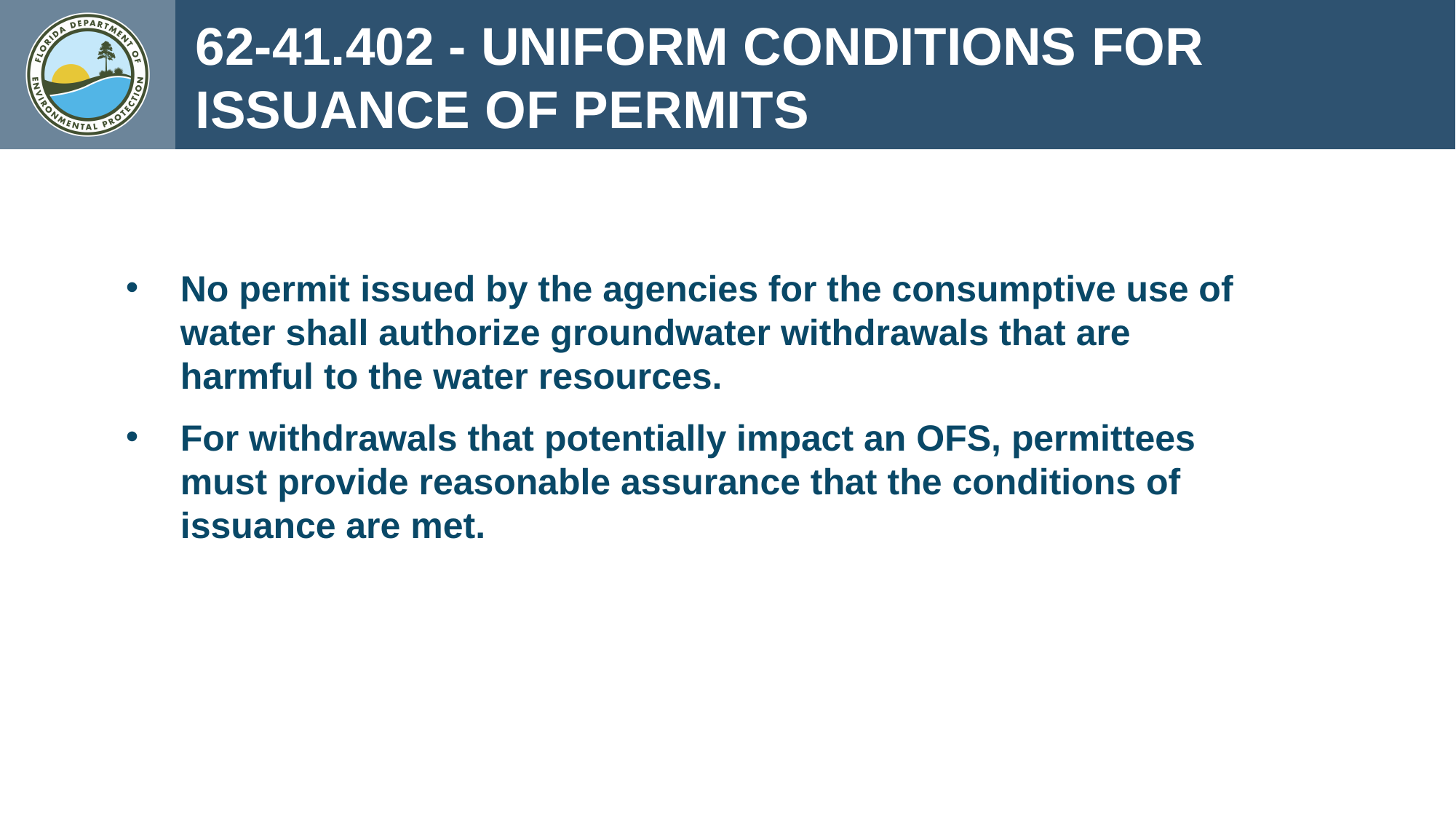

62-41.402 - UNIFORM CONDITIONS FOR ISSUANCE OF PERMITS

No permit issued by the agencies for the consumptive use of water shall authorize groundwater withdrawals that are harmful to the water resources.
For withdrawals that potentially impact an OFS, permittees must provide reasonable assurance that the conditions of issuance are met.